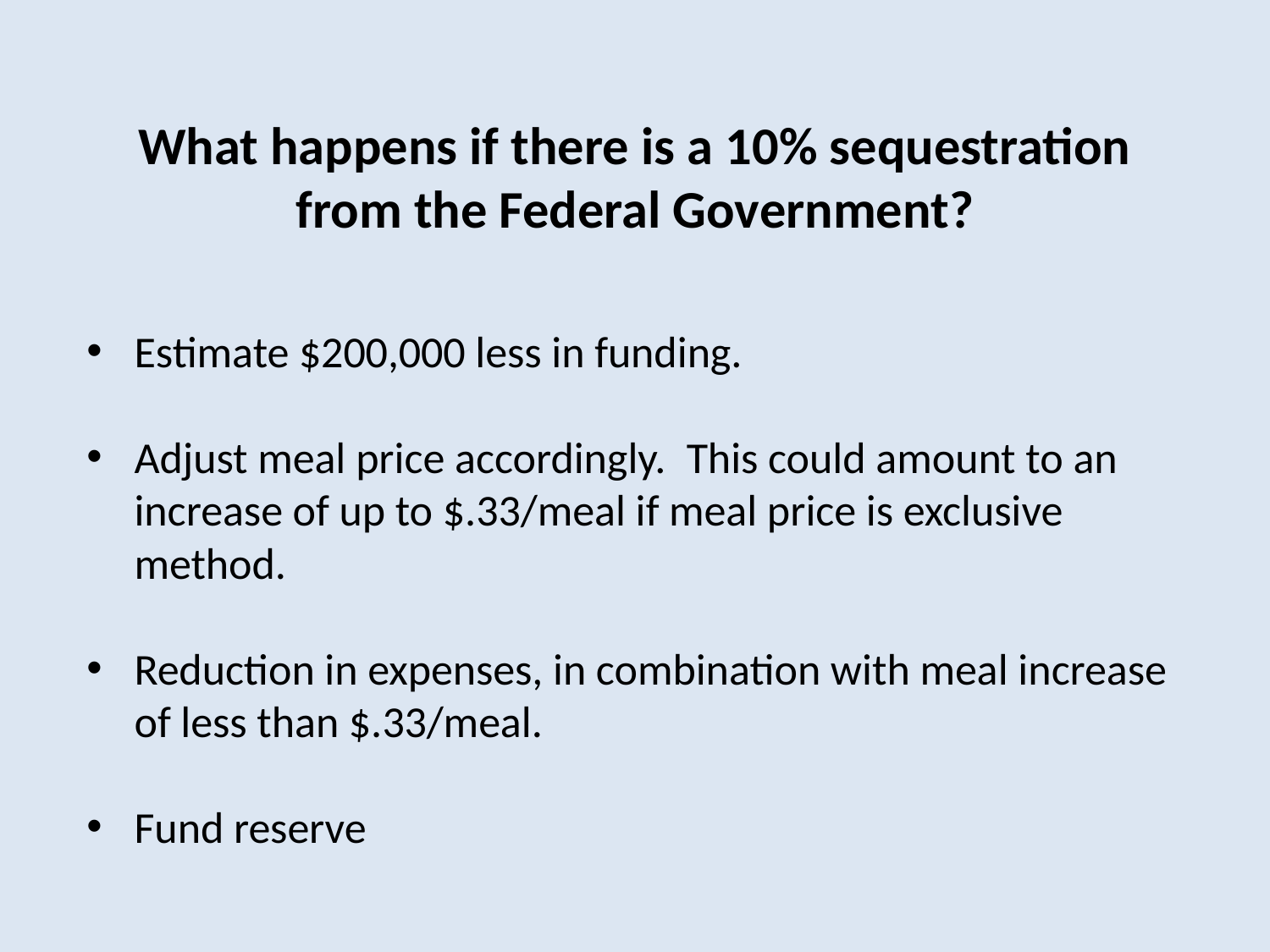

What happens if there is a 10% sequestration from the Federal Government?

Estimate $200,000 less in funding.

Adjust meal price accordingly.  This could amount to an increase of up to $.33/meal if meal price is exclusive method.

Reduction in expenses, in combination with meal increase of less than $.33/meal.

Fund reserve